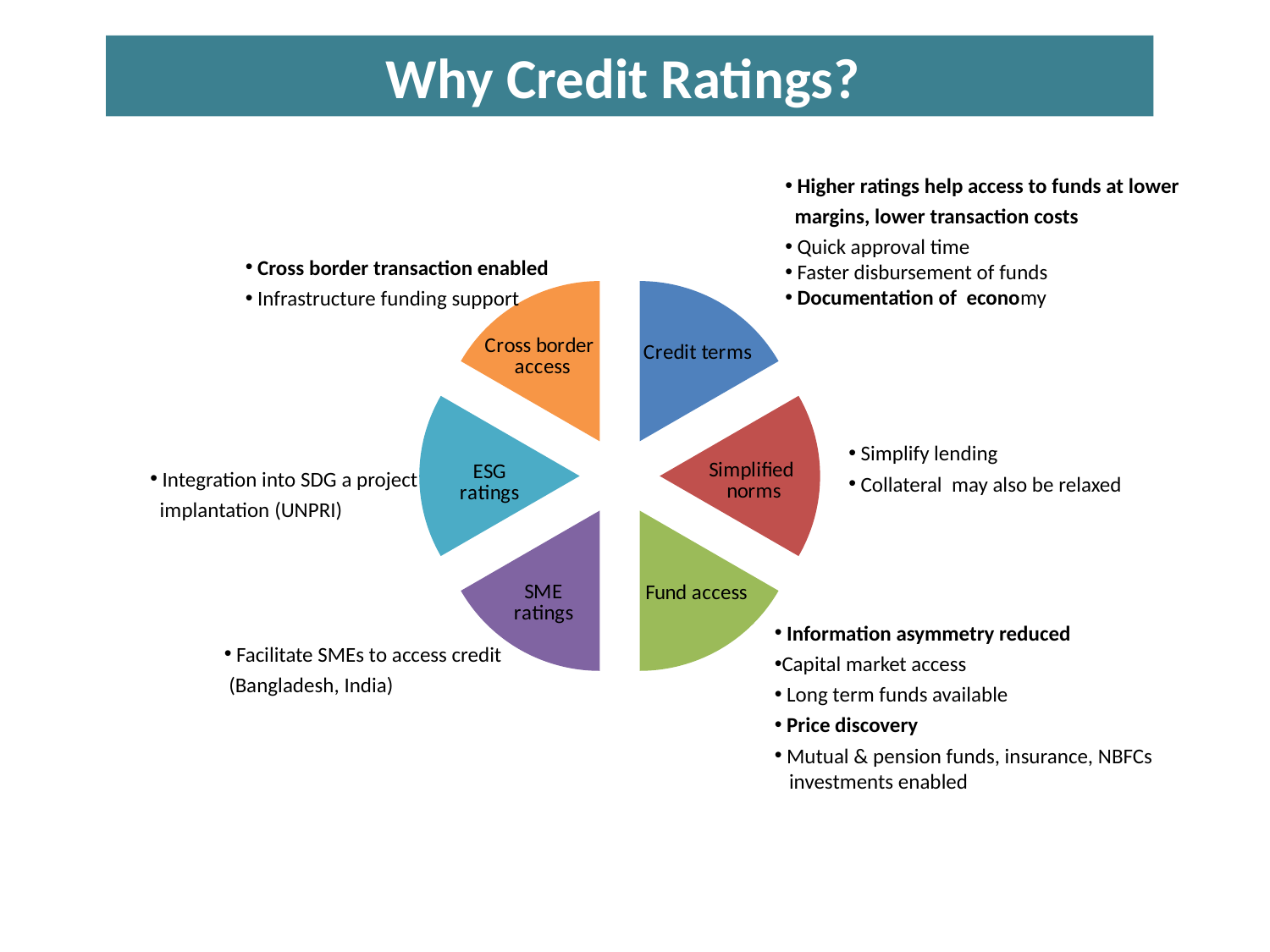

Why Credit Ratings?
 Higher ratings help access to funds at lower
  margins, lower transaction costs
 Quick approval time
 Faster disbursement of funds
 Documentation of  economy

### Chart

| Category |  |
|---|---|
| A | 16.66666666666667 |
| B | 16.66666666666667 |
| C | 16.66666666666667 |
| D | 16.66666666666667 |
| E | 16.66666666666667 |
| F | 16.66666666666667 |
 Cross border transaction enabled
 Infrastructure funding support
 Simplify lending
 Collateral  may also be relaxed
 Integration into SDG a project
  implantation (UNPRI)
 Information asymmetry reduced
Capital market access
 Long term funds available
 Price discovery
 Mutual & pension funds, insurance, NBFCs
   investments enabled
 Facilitate SMEs to access credit
 (Bangladesh, India)